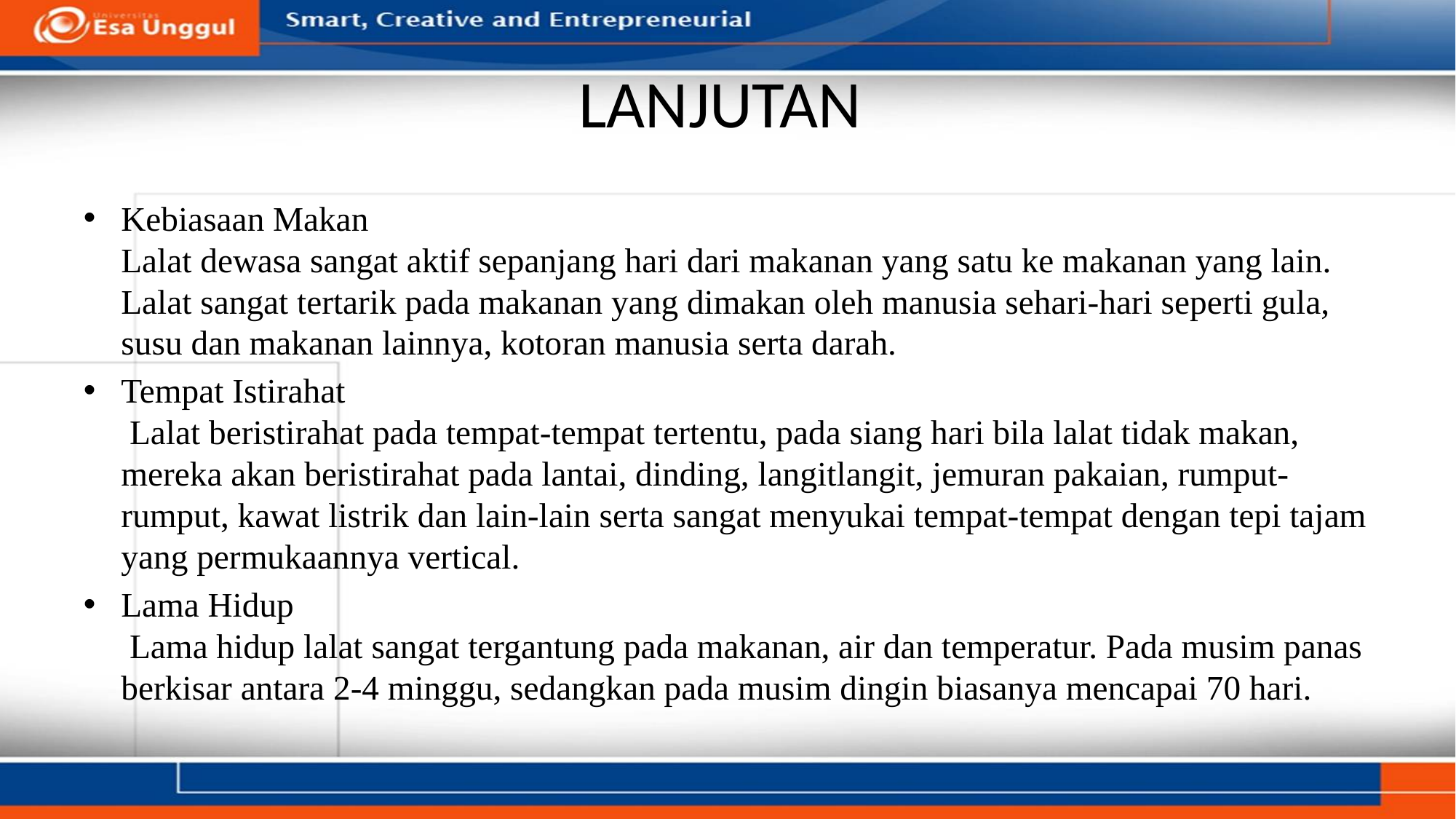

# LANJUTAN
Kebiasaan Makan
Lalat dewasa sangat aktif sepanjang hari dari makanan yang satu ke makanan yang lain. Lalat sangat tertarik pada makanan yang dimakan oleh manusia sehari-hari seperti gula, susu dan makanan lainnya, kotoran manusia serta darah.
Tempat Istirahat
 Lalat beristirahat pada tempat-tempat tertentu, pada siang hari bila lalat tidak makan, mereka akan beristirahat pada lantai, dinding, langitlangit, jemuran pakaian, rumput-rumput, kawat listrik dan lain-lain serta sangat menyukai tempat-tempat dengan tepi tajam yang permukaannya vertical.
Lama Hidup
 Lama hidup lalat sangat tergantung pada makanan, air dan temperatur. Pada musim panas berkisar antara 2-4 minggu, sedangkan pada musim dingin biasanya mencapai 70 hari.